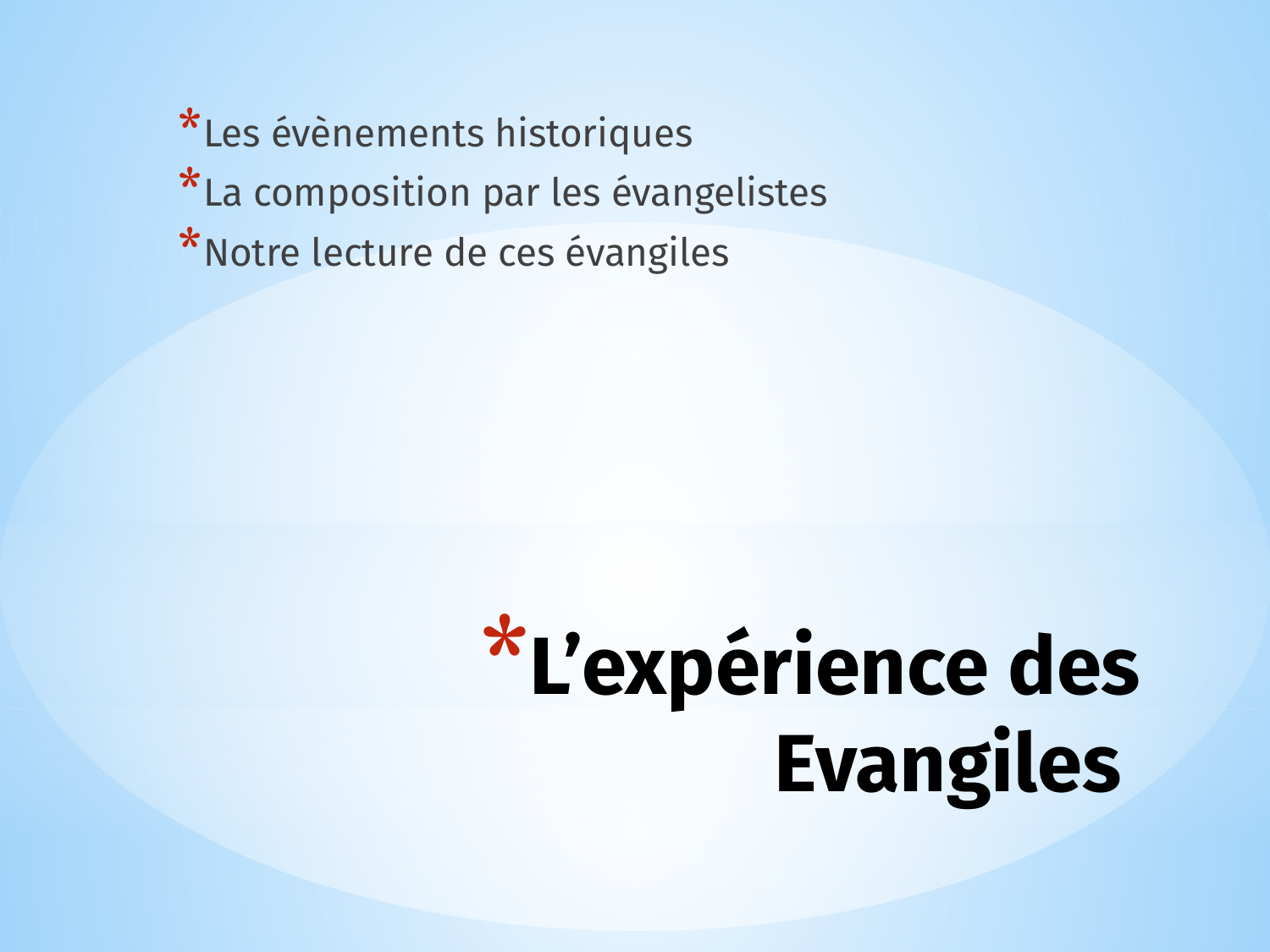

Les évènements historiques
La composition par les évangelistes
Notre lecture de ces évangiles

# L’expérience des Evangiles